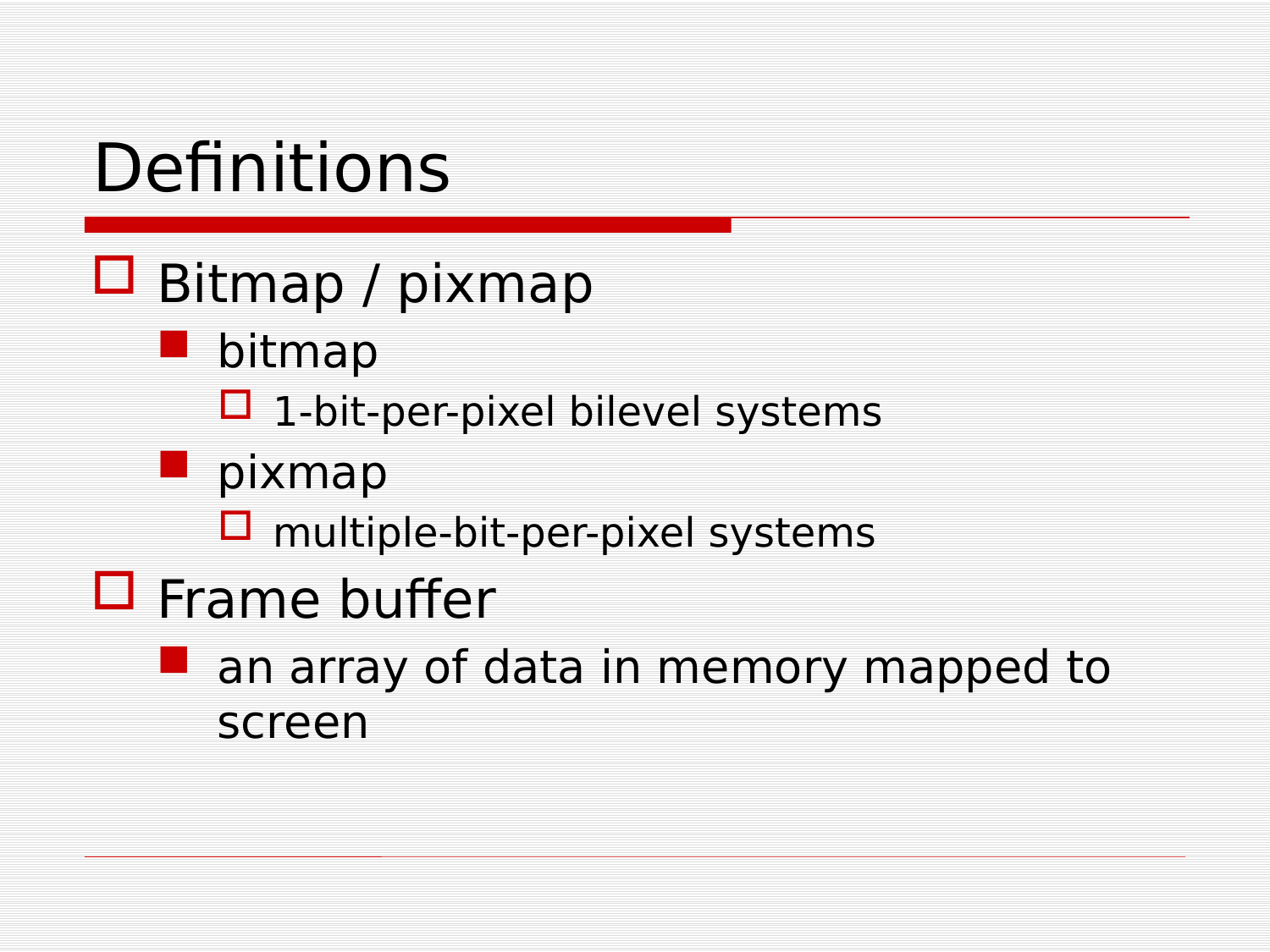

# Definitions
Bitmap / pixmap
bitmap
1-bit-per-pixel bilevel systems
pixmap
multiple-bit-per-pixel systems
Frame buffer
an array of data in memory mapped to screen